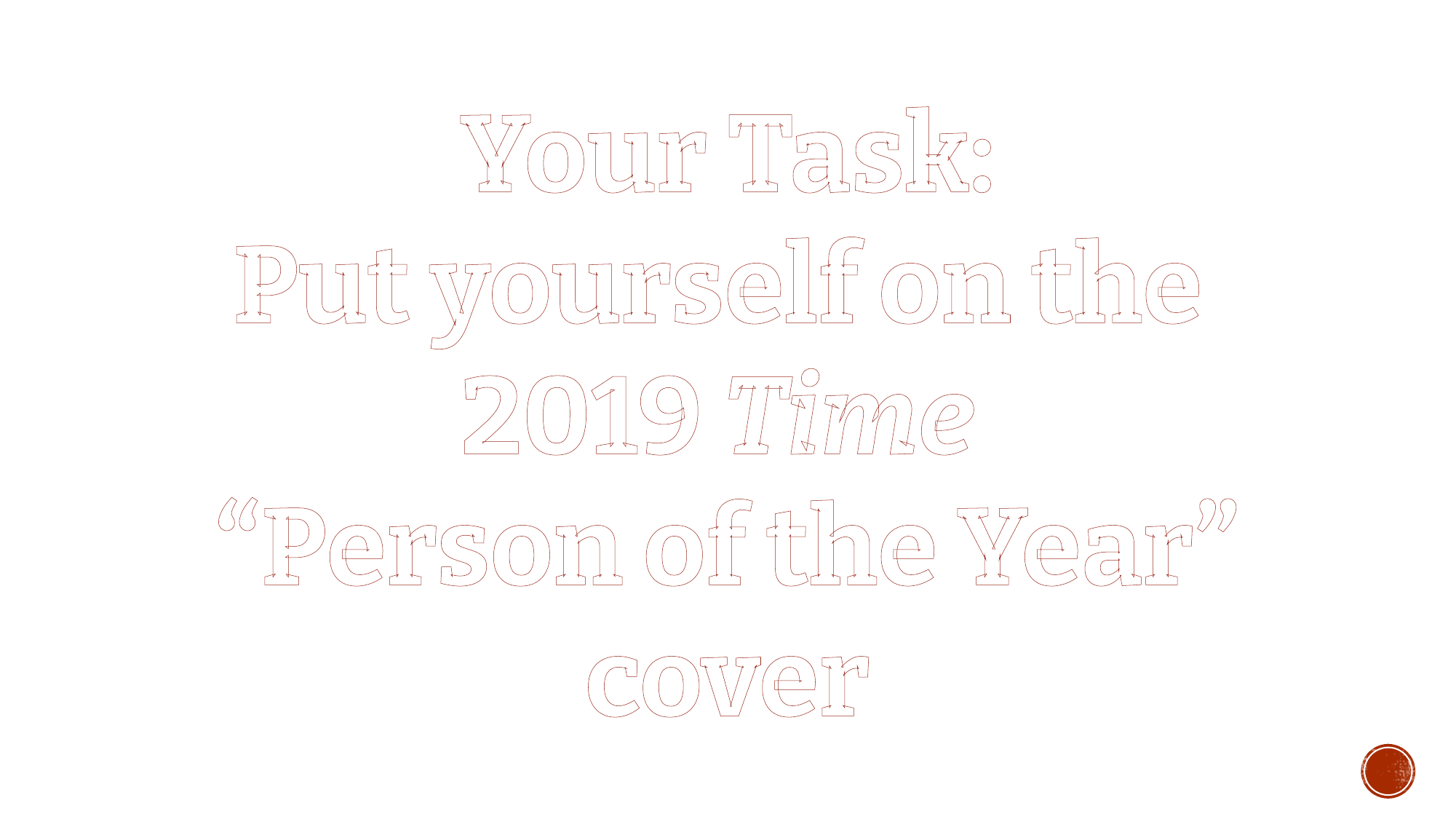

Your Task:
Put yourself on the
2019 Time
“Person of the Year”
cover